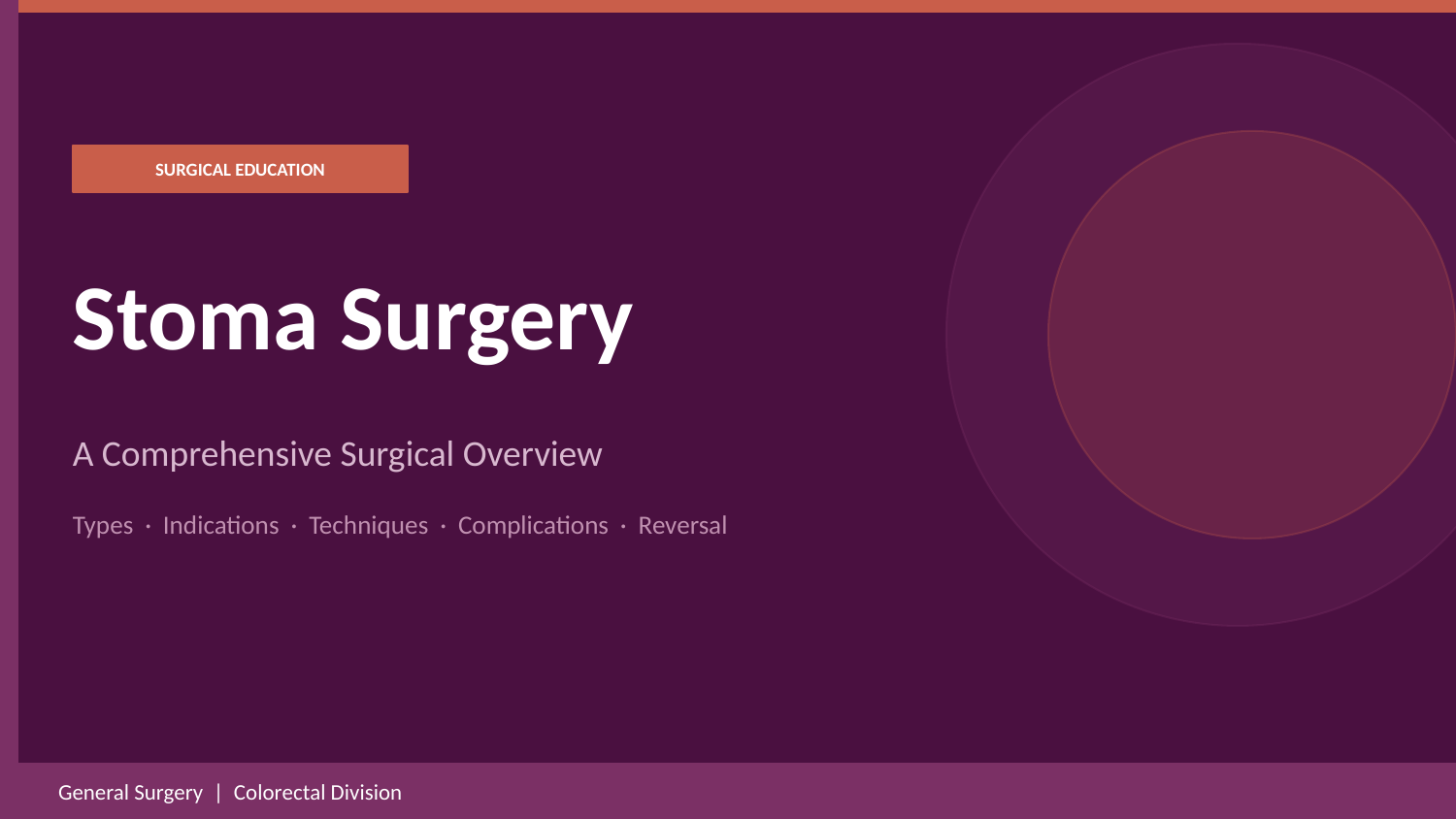

SURGICAL EDUCATION
Stoma Surgery
A Comprehensive Surgical Overview
Types  ·  Indications  ·  Techniques  ·  Complications  ·  Reversal

General Surgery  |  Colorectal Division